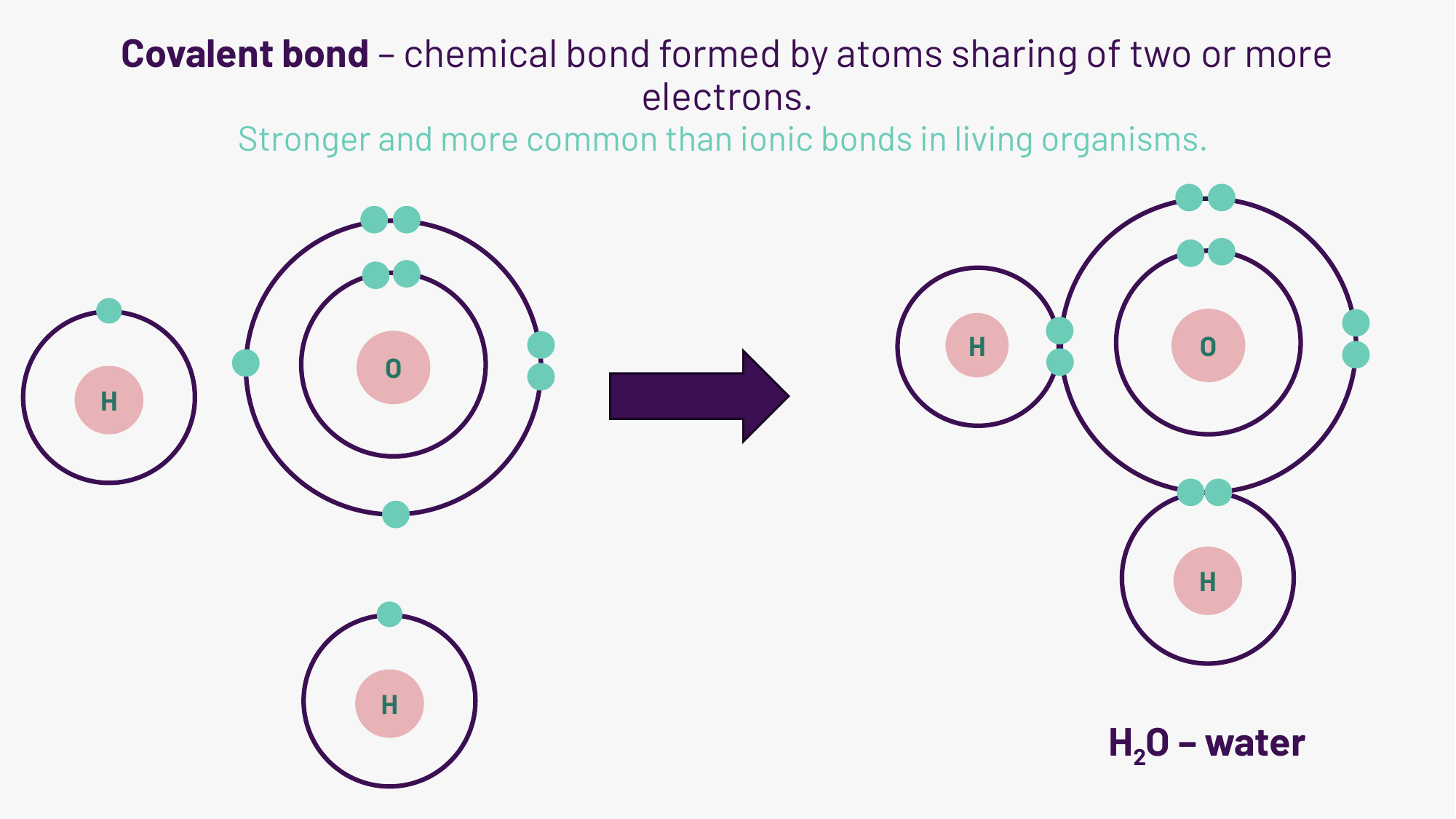

# Covalent bond – chemical bond formed by atoms sharing of two or more electrons.
Stronger and more common than ionic bonds in living organisms.

H
O

O

H

H

H
H2O – water